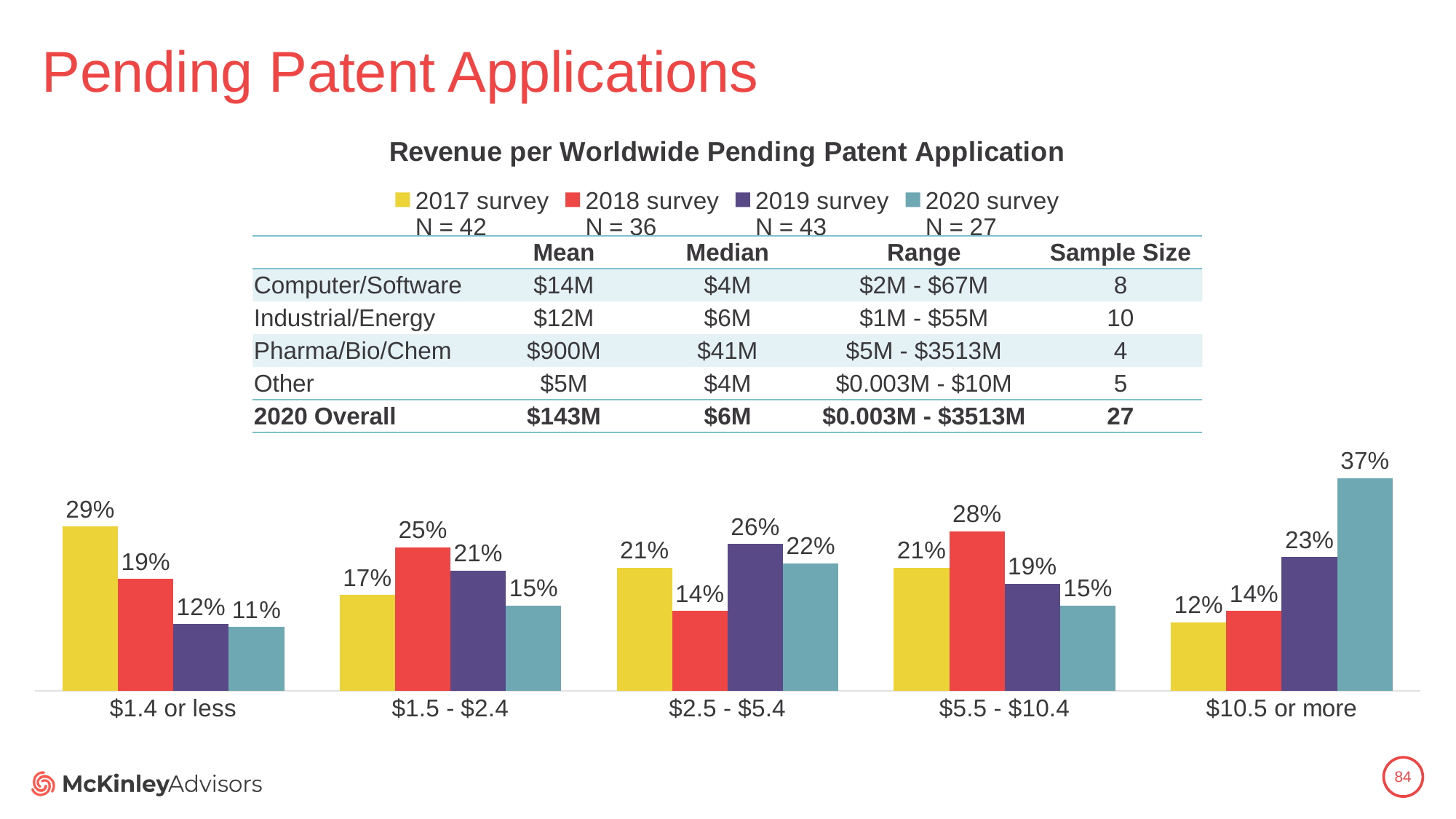

# Pending Patent Applications

### Chart: Revenue per Worldwide Pending Patent Application

| Category | 2017 survey
N = 42 | 2018 survey
N = 36 | 2019 survey
N = 43 | 2020 survey
N = 27 |
|---|---|---|---|---|
| $1.4 or less | 0.2857142857142857 | 0.19444444444444445 | 0.11627906976744186 | 0.1111111111111111 |
| $1.5 - $2.4 | 0.16666666666666666 | 0.25 | 0.20930232558139536 | 0.14814814814814814 |
| $2.5 - $5.4 | 0.21428571428571427 | 0.1388888888888889 | 0.2558139534883721 | 0.2222222222222222 |
| $5.5 - $10.4 | 0.21428571428571427 | 0.2777777777777778 | 0.18604651162790697 | 0.14814814814814814 |
| $10.5 or more | 0.11904761904761904 | 0.1388888888888889 | 0.23255813953488372 | 0.37037037037037035 |
|  | Mean | Median | Range | Sample Size |
| --- | --- | --- | --- | --- |
| Computer/Software | $14M | $4M | $2M - $67M | 8 |
| Industrial/Energy | $12M | $6M | $1M - $55M | 10 |
| Pharma/Bio/Chem | $900M | $41M | $5M - $3513M | 4 |
| Other | $5M | $4M | $0.003M - $10M | 5 |
| 2020 Overall | $143M | $6M | $0.003M - $3513M | 27 |
84